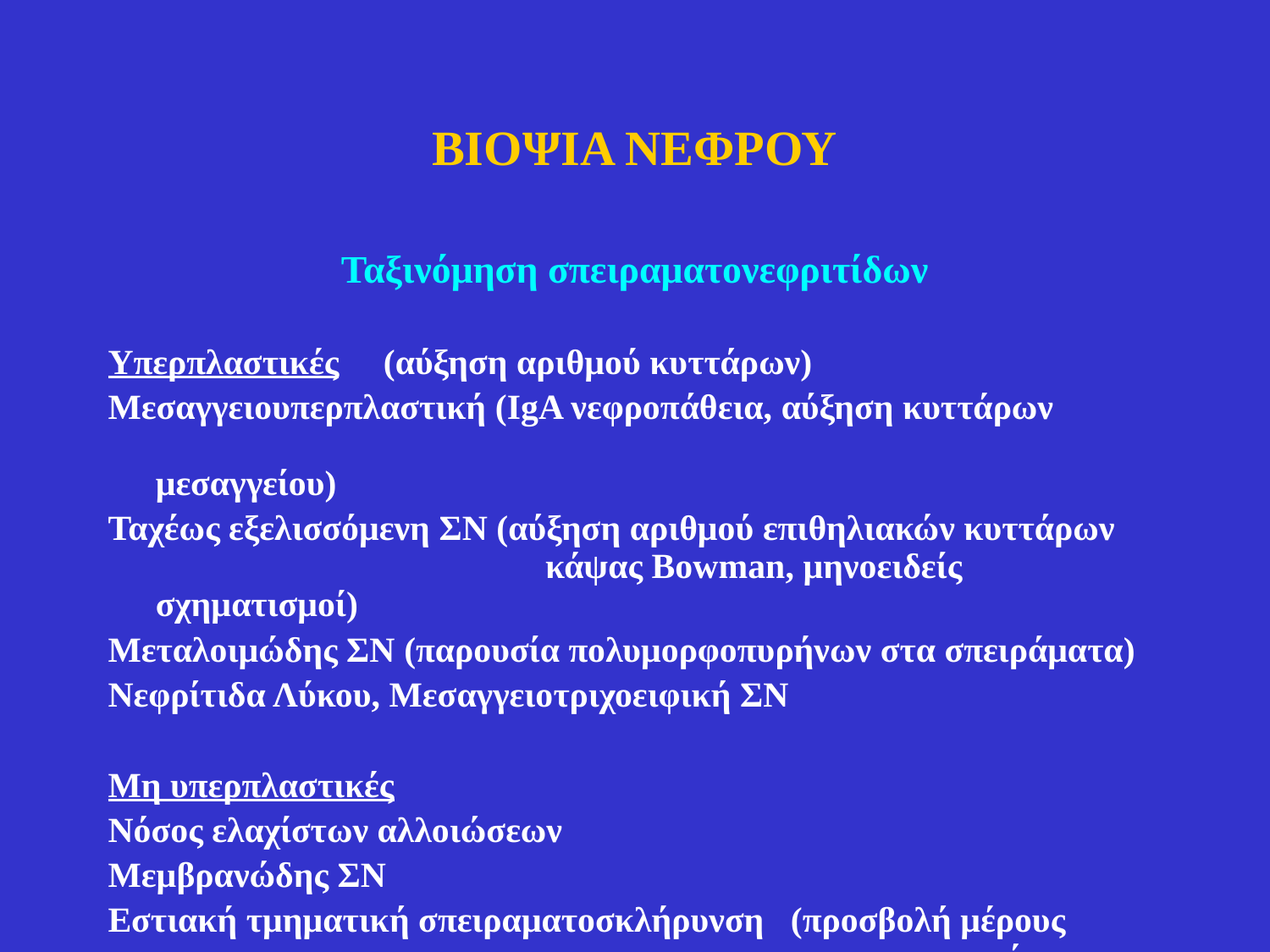

# ΒΙΟΨΙΑ ΝΕΦΡΟΥ
Ταξινόμηση σπειραματονεφριτίδων

Υπερπλαστικές     (αύξηση αριθμού κυττάρων)
Μεσαγγειουπερπλαστική (IgA νεφροπάθεια, αύξηση κυττάρων 							μεσαγγείου)
Ταχέως εξελισσόμενη ΣΝ (αύξηση αριθμού επιθηλιακών κυττάρων   			 κάψας Bowman, μηνοειδείς σχηματισμοί)
Μεταλοιμώδης ΣΝ (παρουσία πολυμορφοπυρήνων στα σπειράματα)
Νεφρίτιδα Λύκου, Μεσαγγειοτριχοειφική ΣΝ

Μη υπερπλαστικές
Νόσος ελαχίστων αλλοιώσεων
Μεμβρανώδης ΣΝ
Εστιακή τμηματική σπειραματοσκλήρυνση   (προσβολή μέρους 						μερικών σπειραμάτων)